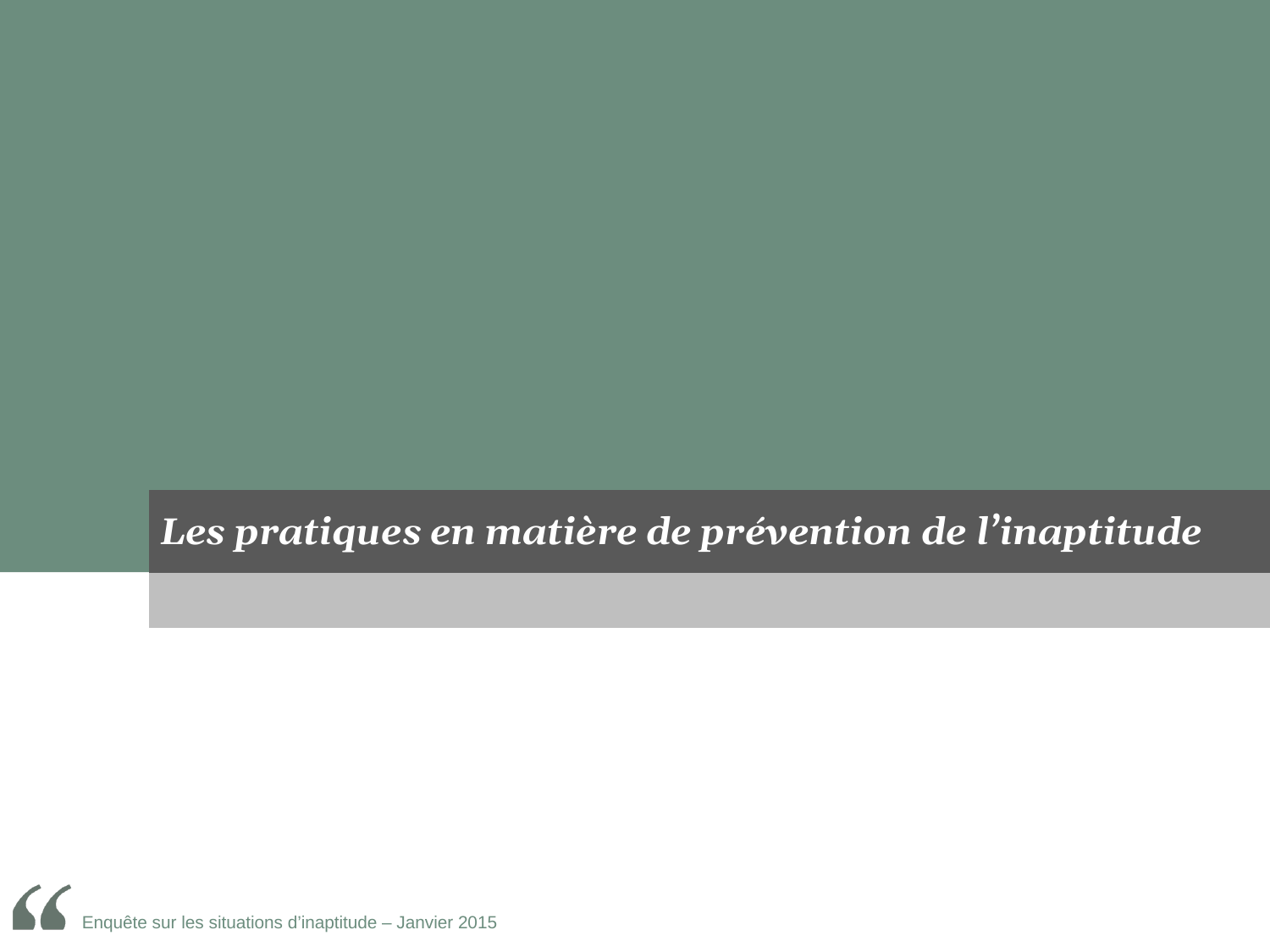

# Les pratiques en matière de prévention de l’inaptitude